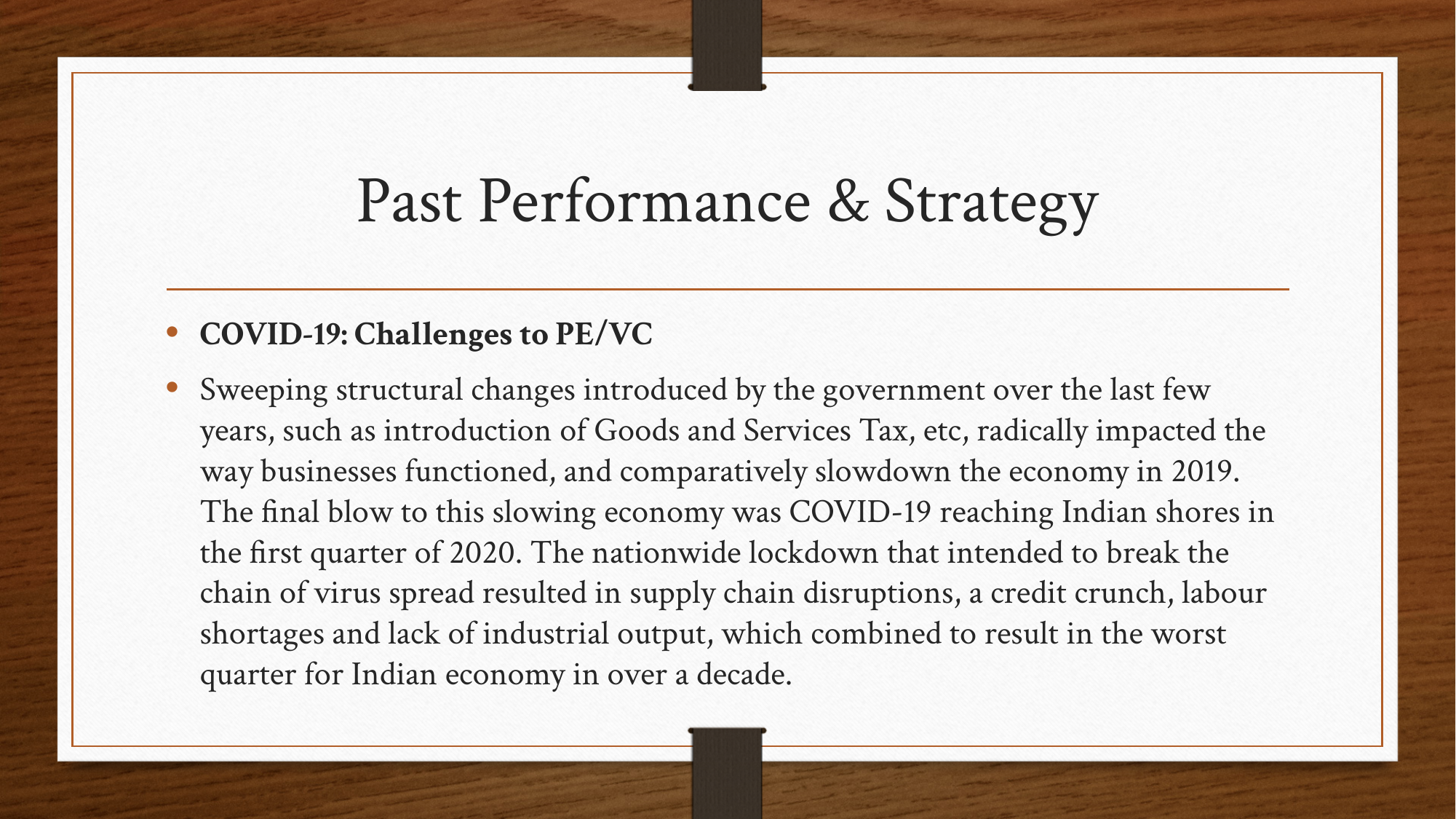

# Past Performance & Strategy
COVID-19: Challenges to PE/VC
Sweeping structural changes introduced by the government over the last few years, such as introduction of Goods and Services Tax, etc, radically impacted the way businesses functioned, and comparatively slowdown the economy in 2019. The final blow to this slowing economy was COVID-19 reaching Indian shores in the first quarter of 2020. The nationwide lockdown that intended to break the chain of virus spread resulted in supply chain disruptions, a credit crunch, labour shortages and lack of industrial output, which combined to result in the worst quarter for Indian economy in over a decade.